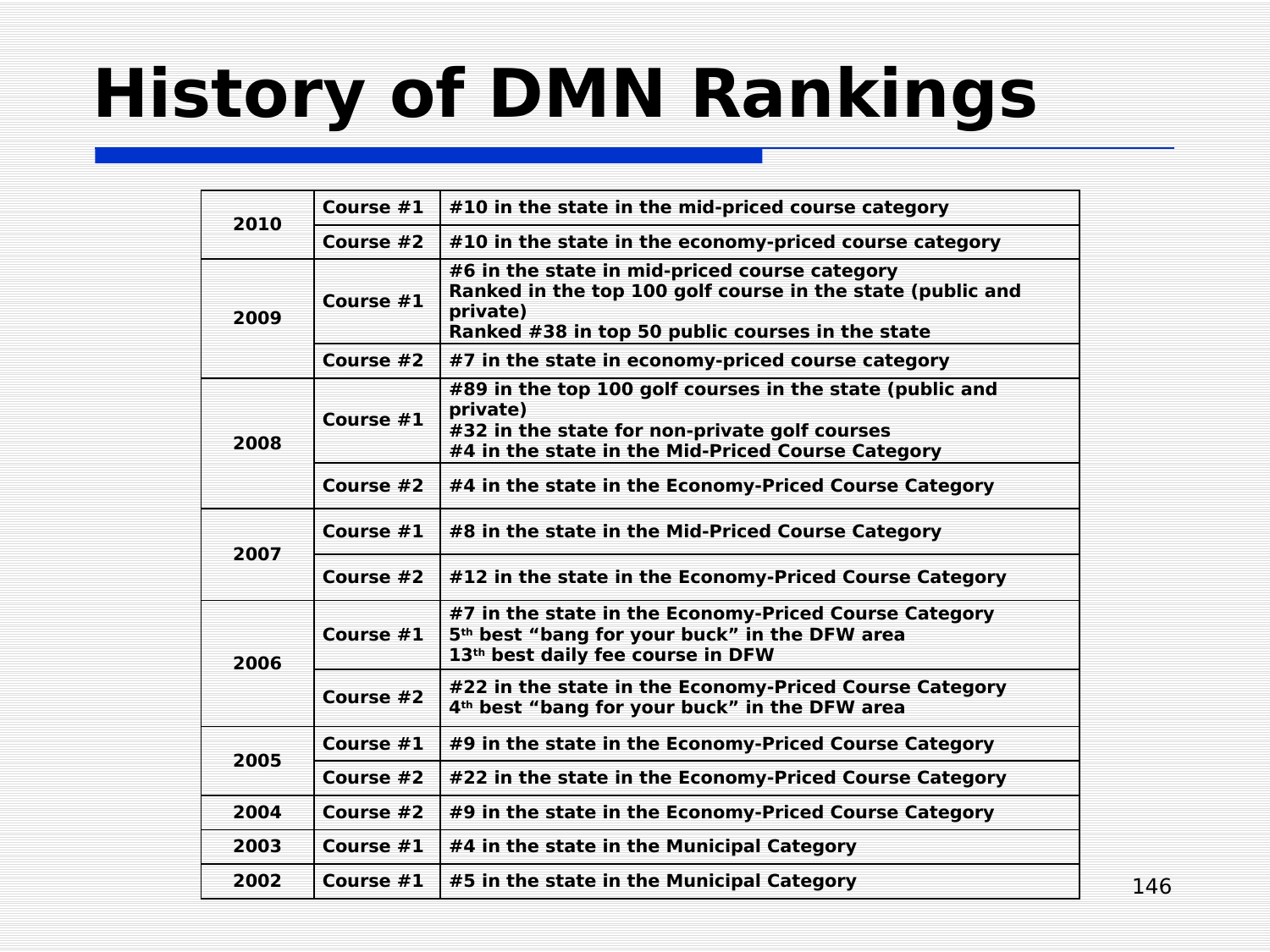

# History of DMN Rankings

| 2010 | Course #1 | #10 in the state in the mid-priced course category |
| --- | --- | --- |
|  | Course #2 | #10 in the state in the economy-priced course category |
| 2009 | Course #1 | #6 in the state in mid-priced course category Ranked in the top 100 golf course in the state (public and private) Ranked #38 in top 50 public courses in the state |
|  | Course #2 | #7 in the state in economy-priced course category |
| 2008 | Course #1 | #89 in the top 100 golf courses in the state (public and private) #32 in the state for non-private golf courses #4 in the state in the Mid-Priced Course Category |
|  | Course #2 | #4 in the state in the Economy-Priced Course Category |
| 2007 | Course #1 | #8 in the state in the Mid-Priced Course Category |
|  | Course #2 | #12 in the state in the Economy-Priced Course Category |
| 2006 | Course #1 | #7 in the state in the Economy-Priced Course Category 5th best “bang for your buck” in the DFW area 13th best daily fee course in DFW |
|  | Course #2 | #22 in the state in the Economy-Priced Course Category 4th best “bang for your buck” in the DFW area |
| 2005 | Course #1 | #9 in the state in the Economy-Priced Course Category |
|  | Course #2 | #22 in the state in the Economy-Priced Course Category |
| 2004 | Course #2 | #9 in the state in the Economy-Priced Course Category |
| 2003 | Course #1 | #4 in the state in the Municipal Category |
| 2002 | Course #1 | #5 in the state in the Municipal Category |
146